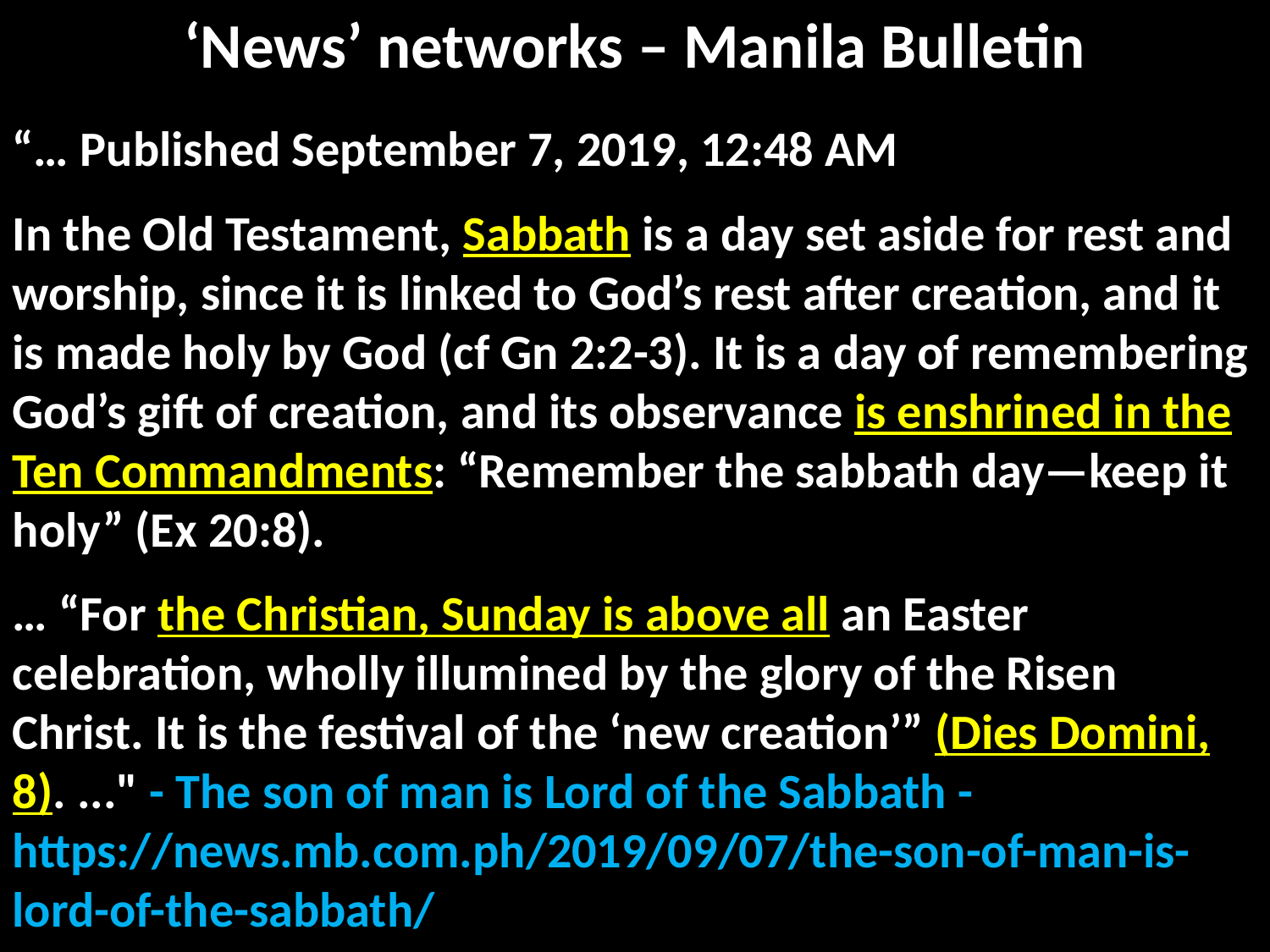

# ‘News’ networks – Manila Bulletin
“… Published September 7, 2019, 12:48 AM

In the Old Testament, Sabbath is a day set aside for rest and worship, since it is linked to God’s rest after creation, and it is made holy by God (cf Gn 2:2-3). It is a day of remembering God’s gift of creation, and its observance is enshrined in the Ten Commandments: “Remember the sabbath day—keep it holy” (Ex 20:8).

… “For the Christian, Sunday is above all an Easter celebration, wholly illumined by the glory of the Risen Christ. It is the festival of the ‘new creation’” (Dies Domini, 8). ..." - The son of man is Lord of the Sabbath - https://news.mb.com.ph/2019/09/07/the-son-of-man-is-lord-of-the-sabbath/